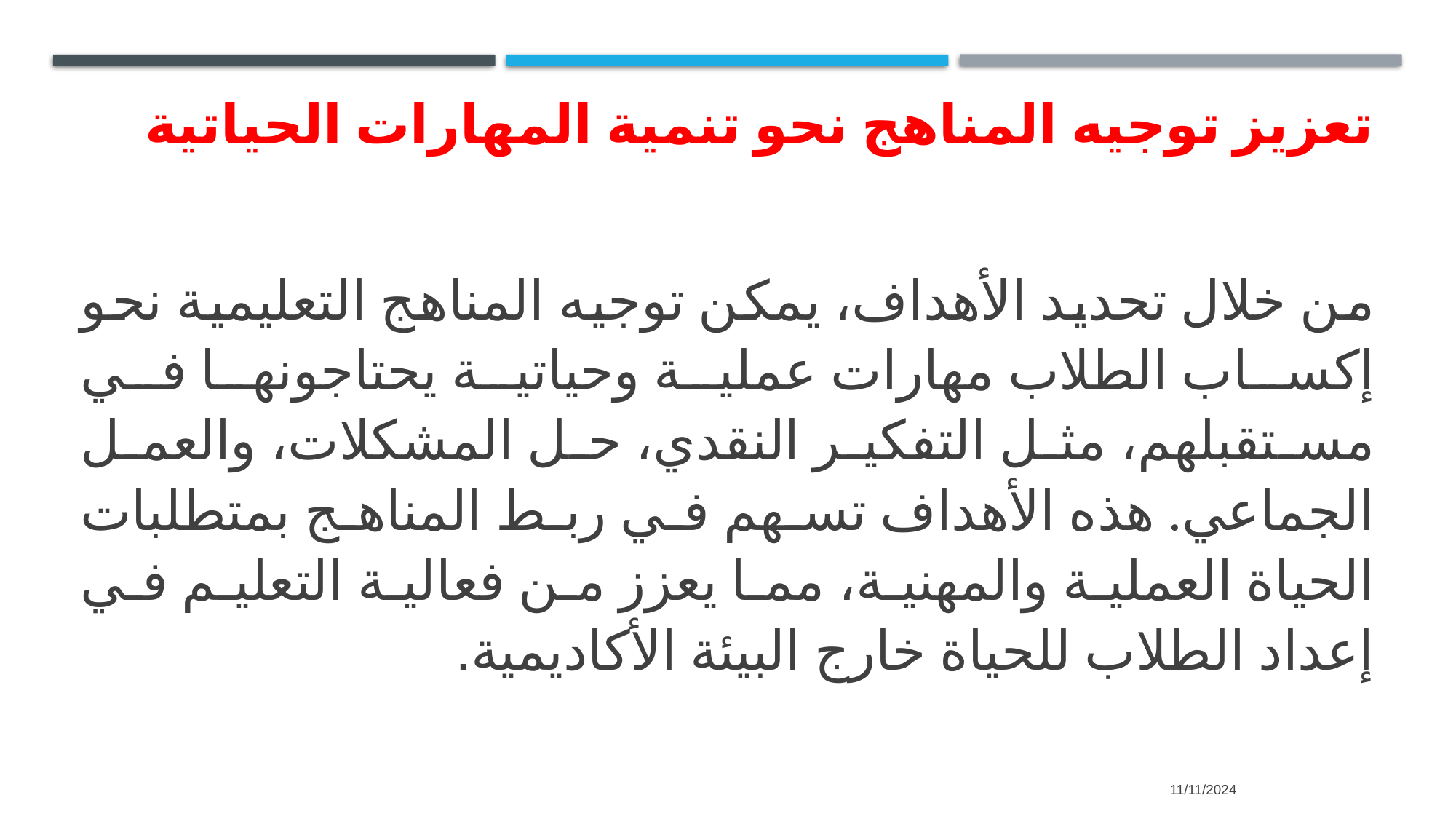

# تعزيز توجيه المناهج نحو تنمية المهارات الحياتية
من خلال تحديد الأهداف، يمكن توجيه المناهج التعليمية نحو إكساب الطلاب مهارات عملية وحياتية يحتاجونها في مستقبلهم، مثل التفكير النقدي، حل المشكلات، والعمل الجماعي. هذه الأهداف تسهم في ربط المناهج بمتطلبات الحياة العملية والمهنية، مما يعزز من فعالية التعليم في إعداد الطلاب للحياة خارج البيئة الأكاديمية.

11/11/2024